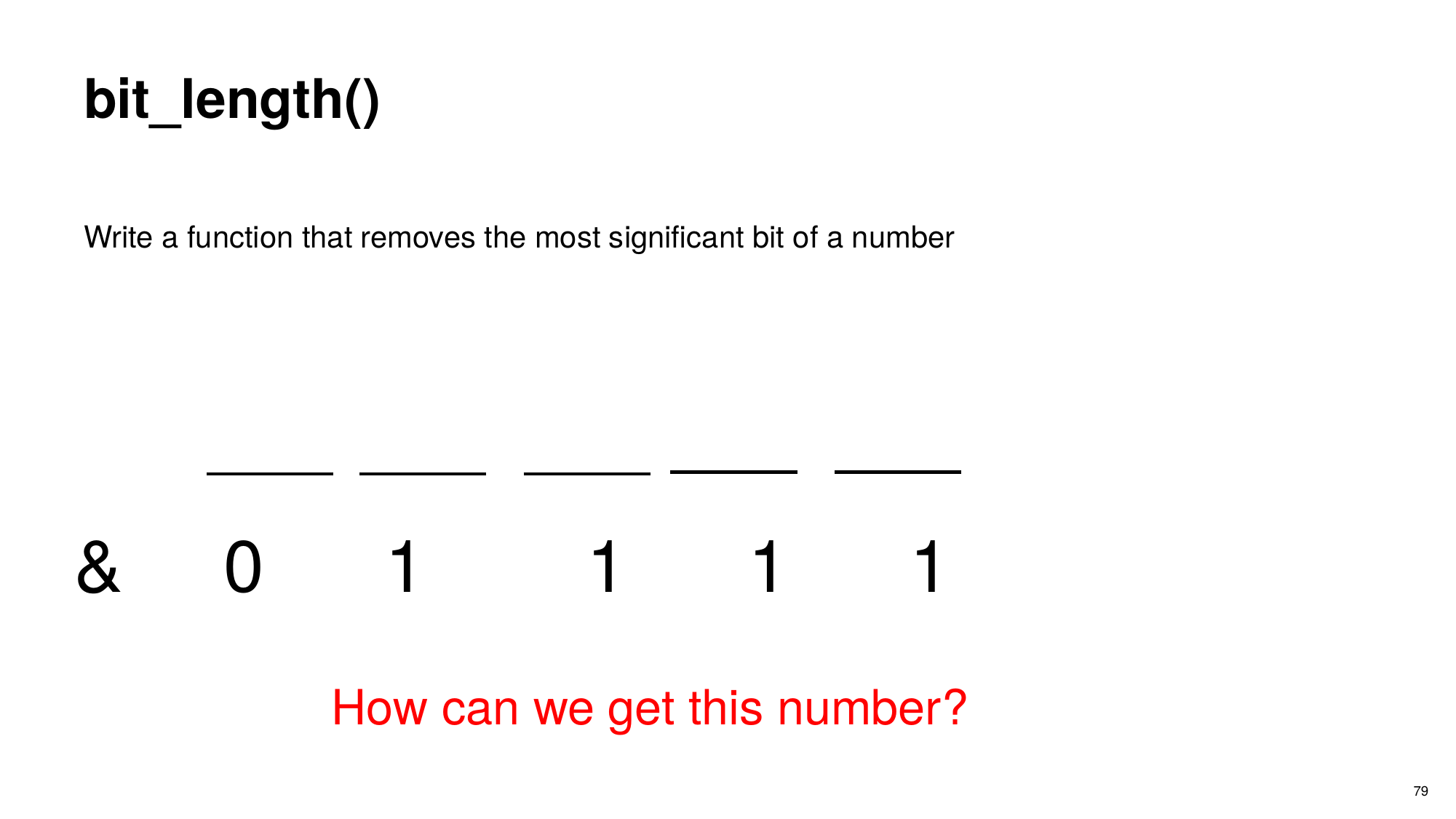

# bit_length()
Write a function that removes the most significant bit of a number
 &     0      1        1      1      1
How can we get this number?
79